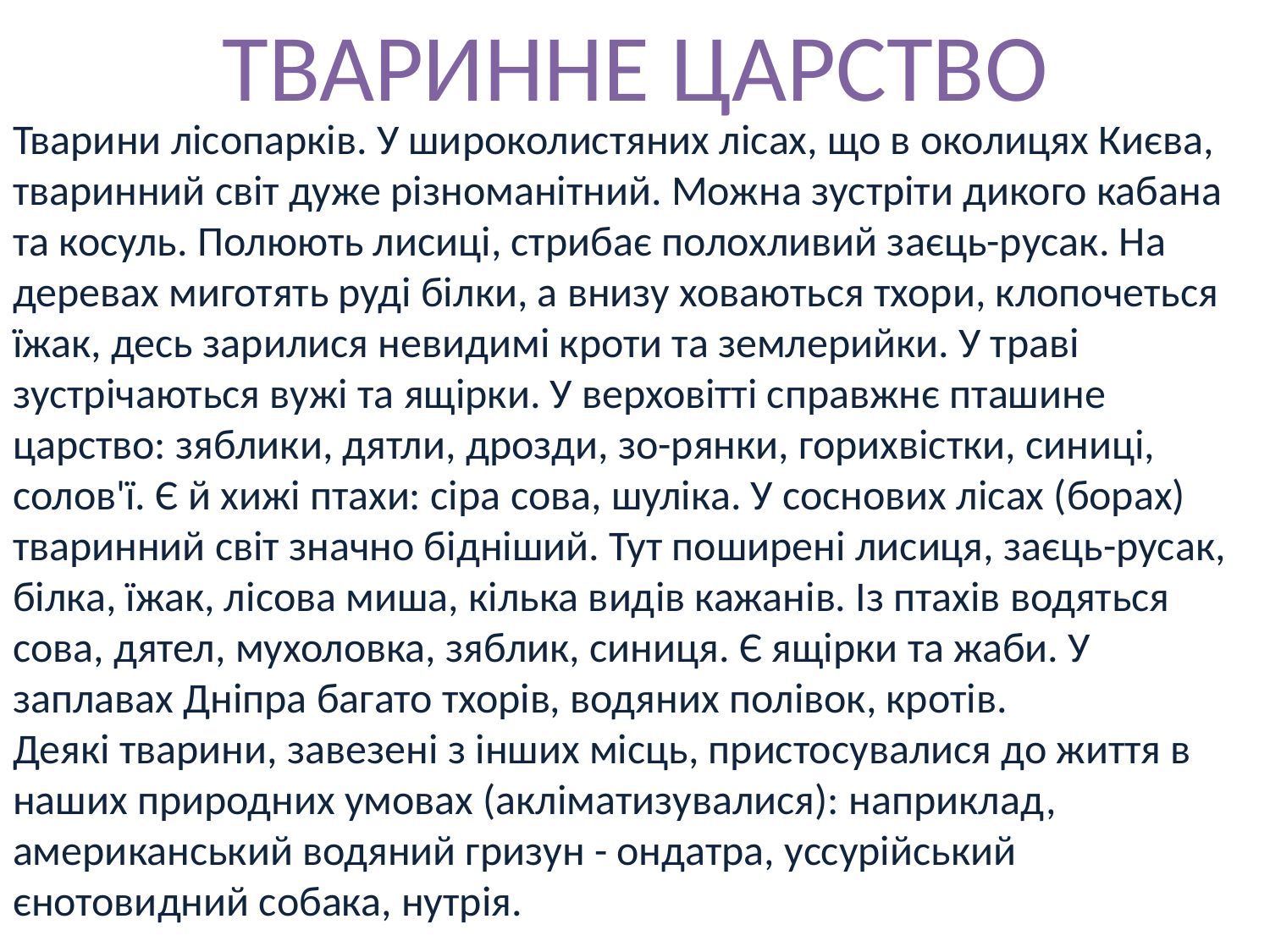

ТВАРИННЕ ЦАРСТВО
Тварини лісопарків. У широколистяних лісах, що в околицях Києва, тваринний світ дуже різноманітний. Можна зустріти дикого кабана та косуль. Полюють лисиці, стрибає полохливий заєць-русак. На деревах миготять руді білки, а внизу ховаються тхори, клопочеться їжак, десь зарилися невидимі кроти та землерийки. У траві зустрічаються вужі та ящірки. У верховітті справжнє пташине царство: зяблики, дятли, дрозди, зо-рянки, горихвістки, синиці, солов'ї. Є й хижі птахи: сіра сова, шуліка. У соснових лісах (борах) тваринний світ значно бідніший. Тут поширені лисиця, заєць-русак, білка, їжак, лісова миша, кілька видів кажанів. Із птахів водяться сова, дятел, мухоловка, зяблик, синиця. Є ящірки та жаби. У заплавах Дніпра багато тхорів, водяних полівок, кротів.
Деякі тварини, завезені з інших місць, пристосувалися до життя в наших природних умовах (акліматизувалися): наприклад, американський водяний гризун - ондатра, уссурійський єнотовидний собака, нутрія.